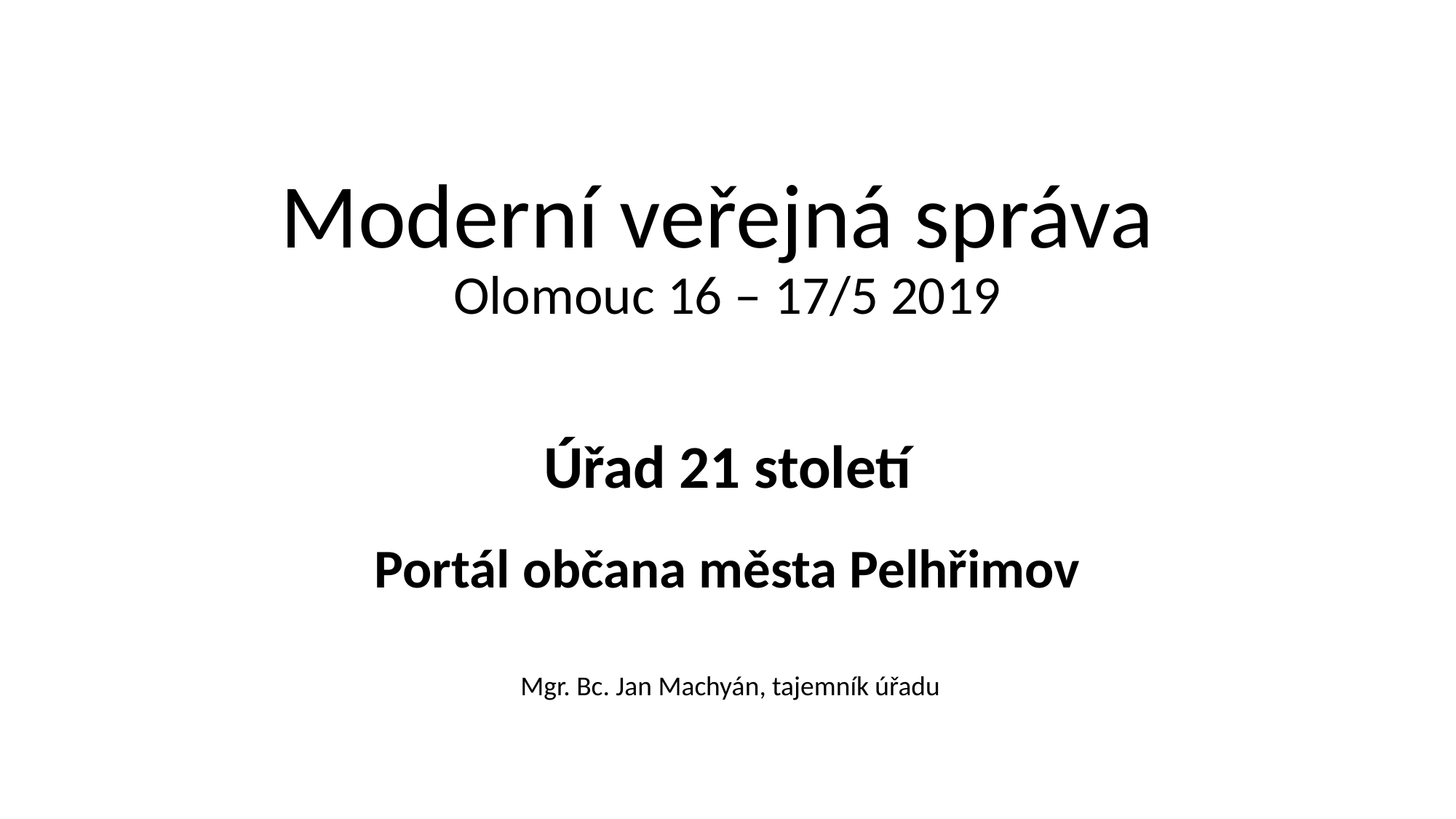

# Moderní veřejná správa Olomouc 16 – 17/5 2019
Úřad 21 století
Portál občana města Pelhřimov
Mgr. Bc. Jan Machyán, tajemník úřadu